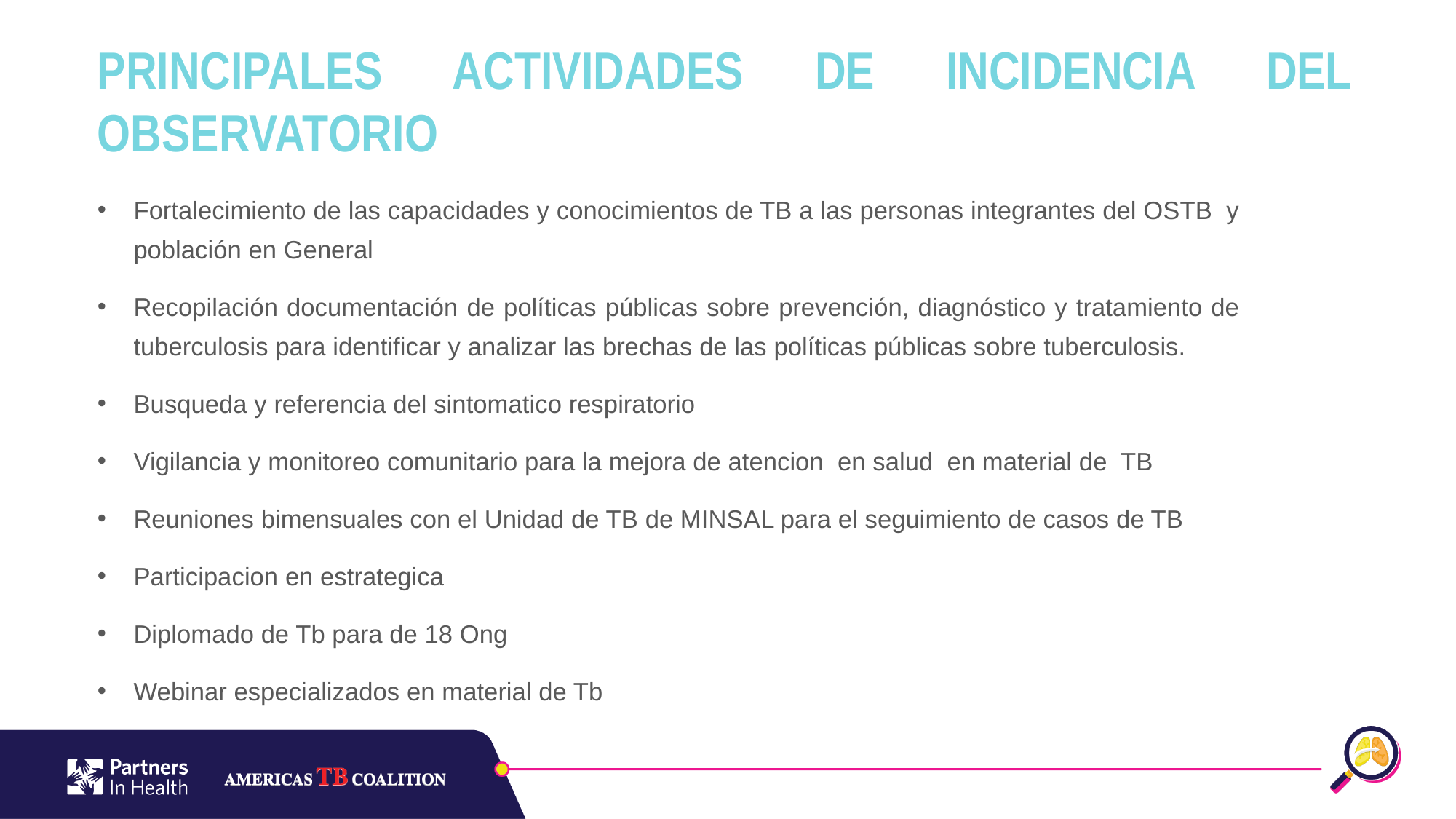

PRINCIPALES ACTIVIDADES DE INCIDENCIa del observatorio
Fortalecimiento de las capacidades y conocimientos de TB a las personas integrantes del OSTB  y población en General
Recopilación documentación de políticas públicas sobre prevención, diagnóstico y tratamiento de tuberculosis para identificar y analizar las brechas de las políticas públicas sobre tuberculosis.
Busqueda y referencia del sintomatico respiratorio
Vigilancia y monitoreo comunitario para la mejora de atencion  en salud  en material de  TB
Reuniones bimensuales con el Unidad de TB de MINSAL para el seguimiento de casos de TB
Participacion en estrategica
Diplomado de Tb para de 18 Ong
Webinar especializados en material de Tb